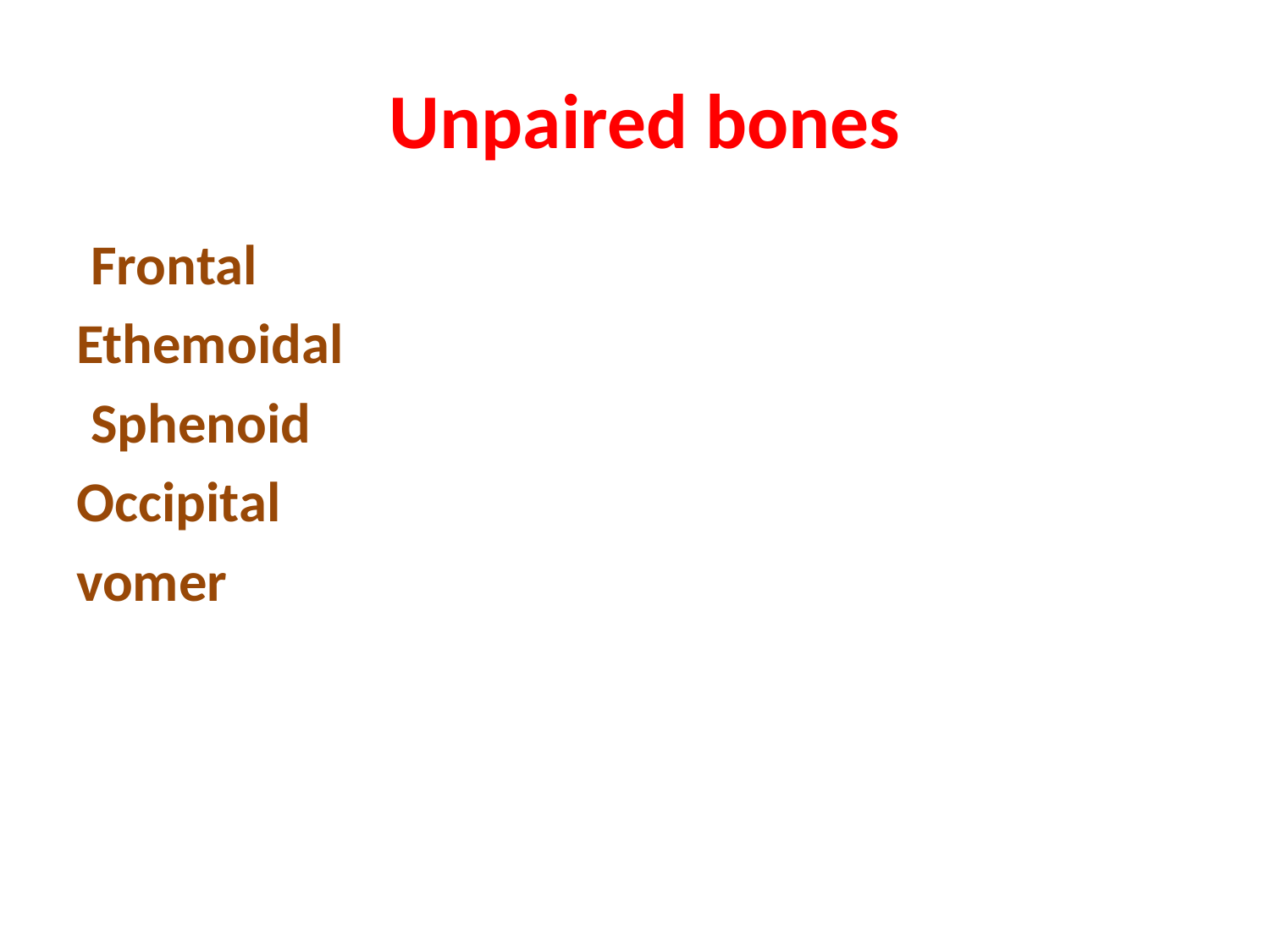

# Unpaired bones
Frontal
Ethemoidal
Sphenoid
Occipital
vomer